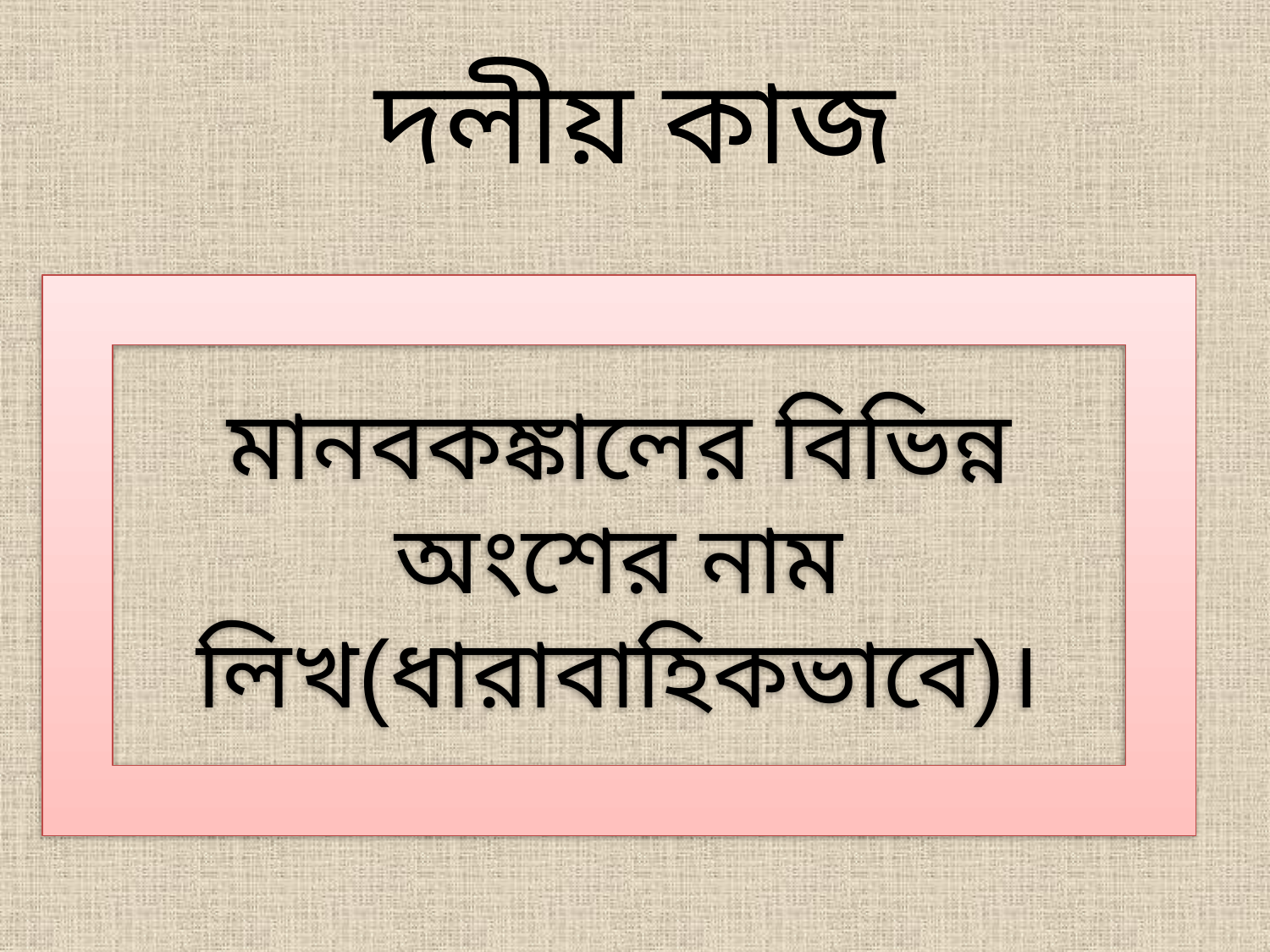

# দলীয় কাজ
মানবকঙ্কালের বিভিন্ন অংশের নাম লিখ(ধারাবাহিকভাবে)।